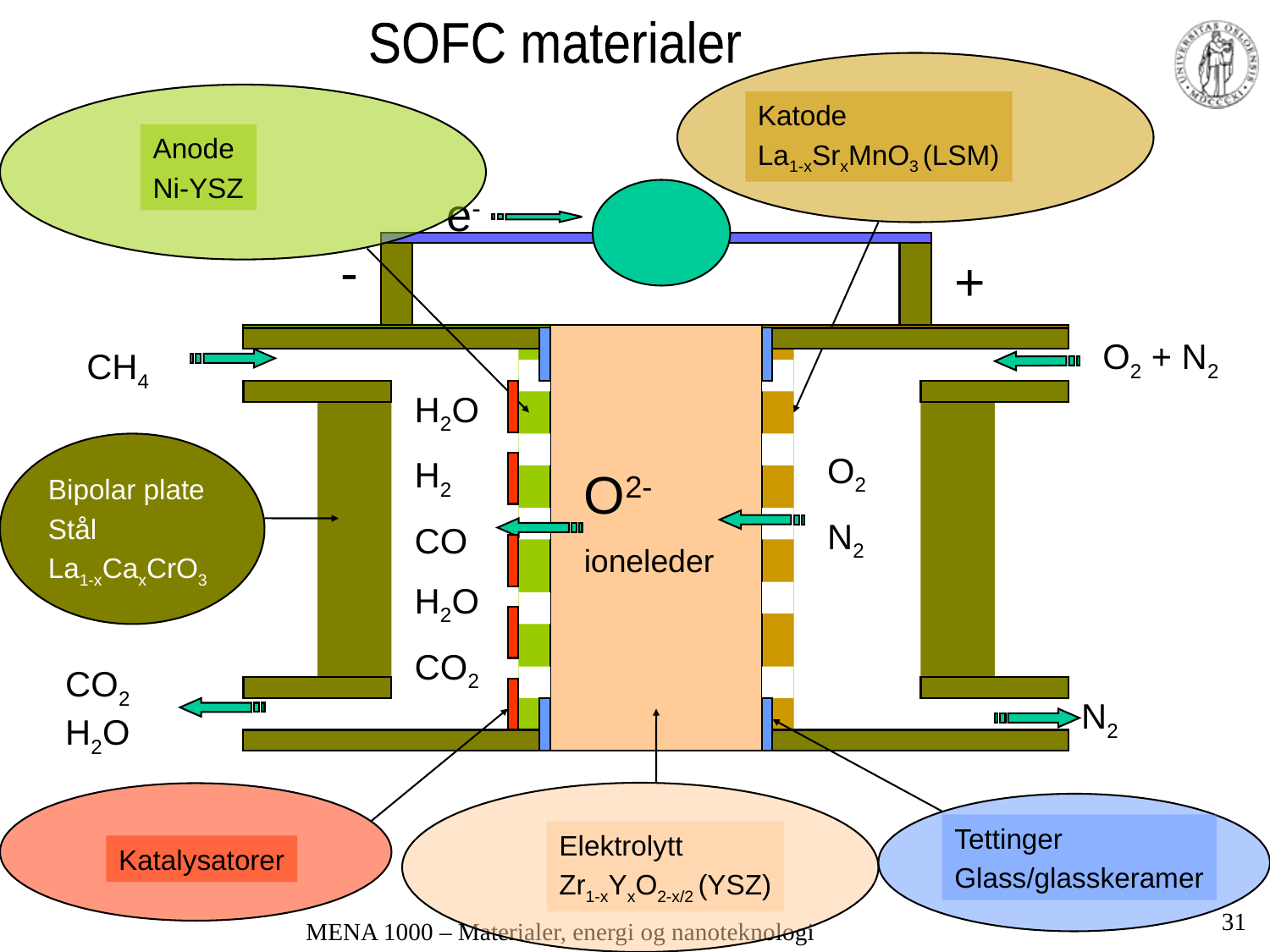

#
SOFC materialer

Katode
La1-xSrxMnO3 (LSM)

Anode
Ni-YSZ

e-

-

+

O2 + N2
CH4

H2O
H2
CO
H2O
CO2

Bipolar plate
Stål
La1-xCaxCrO3

anode
O2
N2
O2-
ioneleder

CO2 H2O

N2

Katalysatorer

Elektrolytt
Zr1-xYxO2-x/2 (YSZ)

Tettinger
Glass/glasskeramer

31
MENA 1000 – Materialer, energi og nanoteknologi